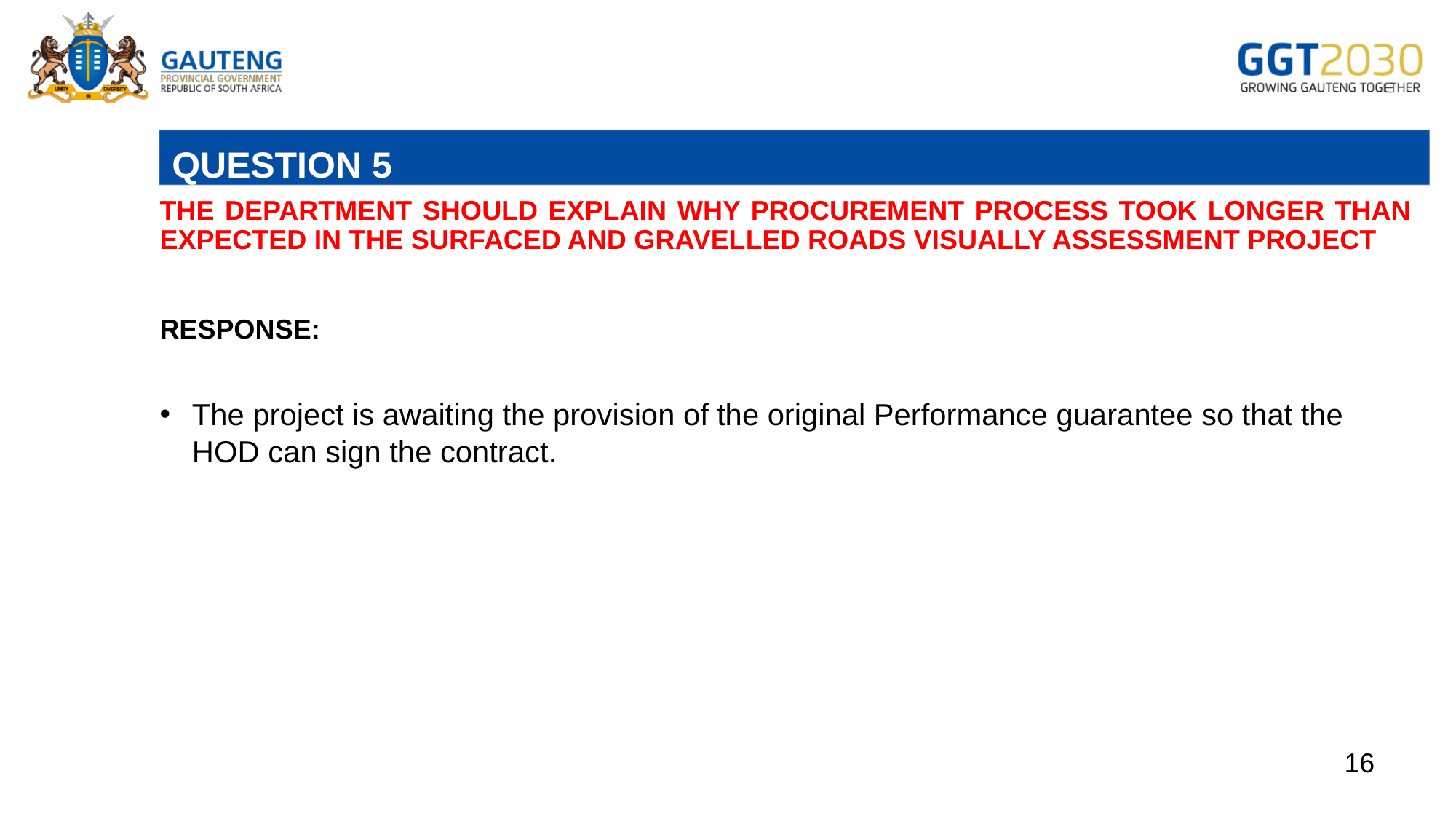

# QUESTION 5
THE DEPARTMENT SHOULD EXPLAIN WHY PROCUREMENT PROCESS TOOK LONGER THAN EXPECTED IN THE SURFACED AND GRAVELLED ROADS VISUALLY ASSESSMENT PROJECT

RESPONSE:

The project is awaiting the provision of the original Performance guarantee so that the HOD can sign the contract.

16